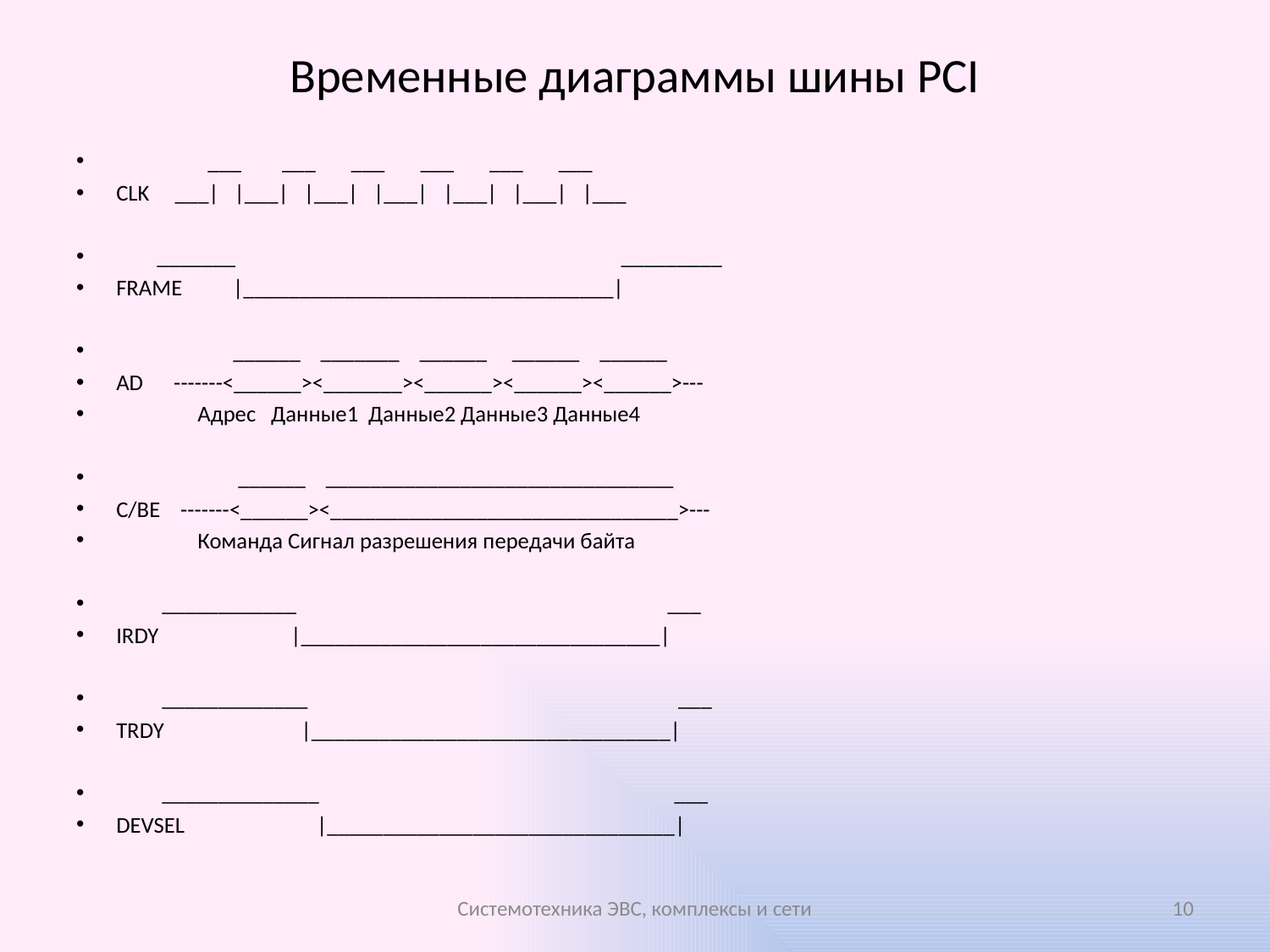

# Временные диаграммы шины PCI

                  ___        ___       ___       ___       ___       ___
CLK     ___|   |___|   |___|   |___|   |___|   |___|   |___

        _______                                                                            _________
FRAME          |_________________________________|

                       ______    _______    ______     ______    ______
AD      -------<______><_______><______><______><______>---
                Адрес   Данные1  Данные2 Данные3 Данные4

                        ______    _______________________________
C/BE    -------<______><_______________________________>---
                Команда Сигнал разрешения передачи байта

         ____________                                                                         ___
IRDY                          |________________________________|

         _____________                                                                         ___
TRDY                           |________________________________|

         ______________                                                                      ___
DEVSEL                          |_______________________________|

Системотехника ЭВС, комплексы и сети
10